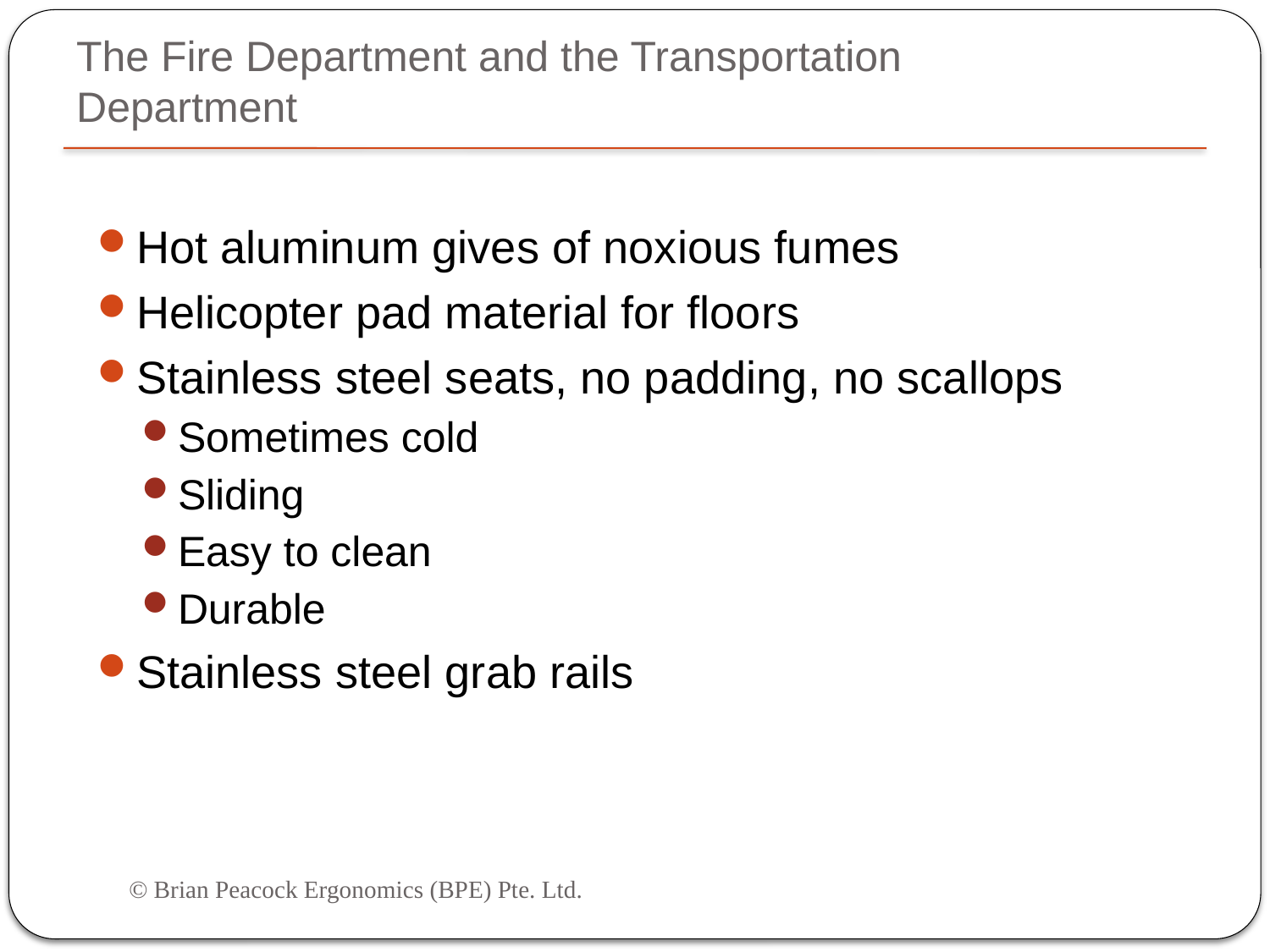

# The Fire Department and the Transportation Department
Hot aluminum gives of noxious fumes
Helicopter pad material for floors
Stainless steel seats, no padding, no scallops
Sometimes cold
Sliding
Easy to clean
Durable
Stainless steel grab rails
© Brian Peacock Ergonomics (BPE) Pte. Ltd.